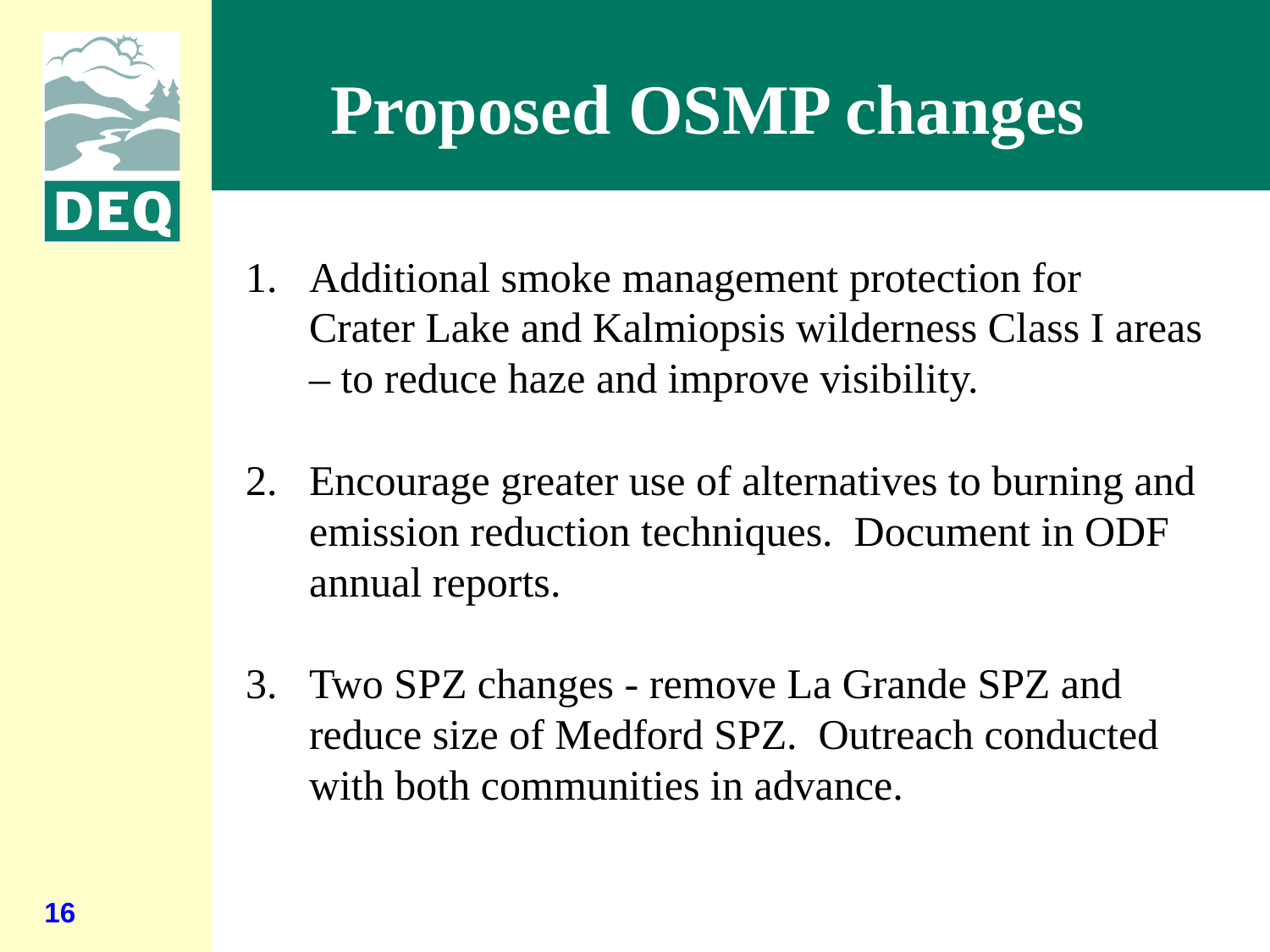

# Proposed OSMP changes
Additional smoke management protection for  Crater Lake and Kalmiopsis wilderness Class I areas – to reduce haze and improve visibility.

Encourage greater use of alternatives to burning and emission reduction techniques.  Document in ODF annual reports.

Two SPZ changes - remove La Grande SPZ and reduce size of Medford SPZ.  Outreach conducted with both communities in advance.

16